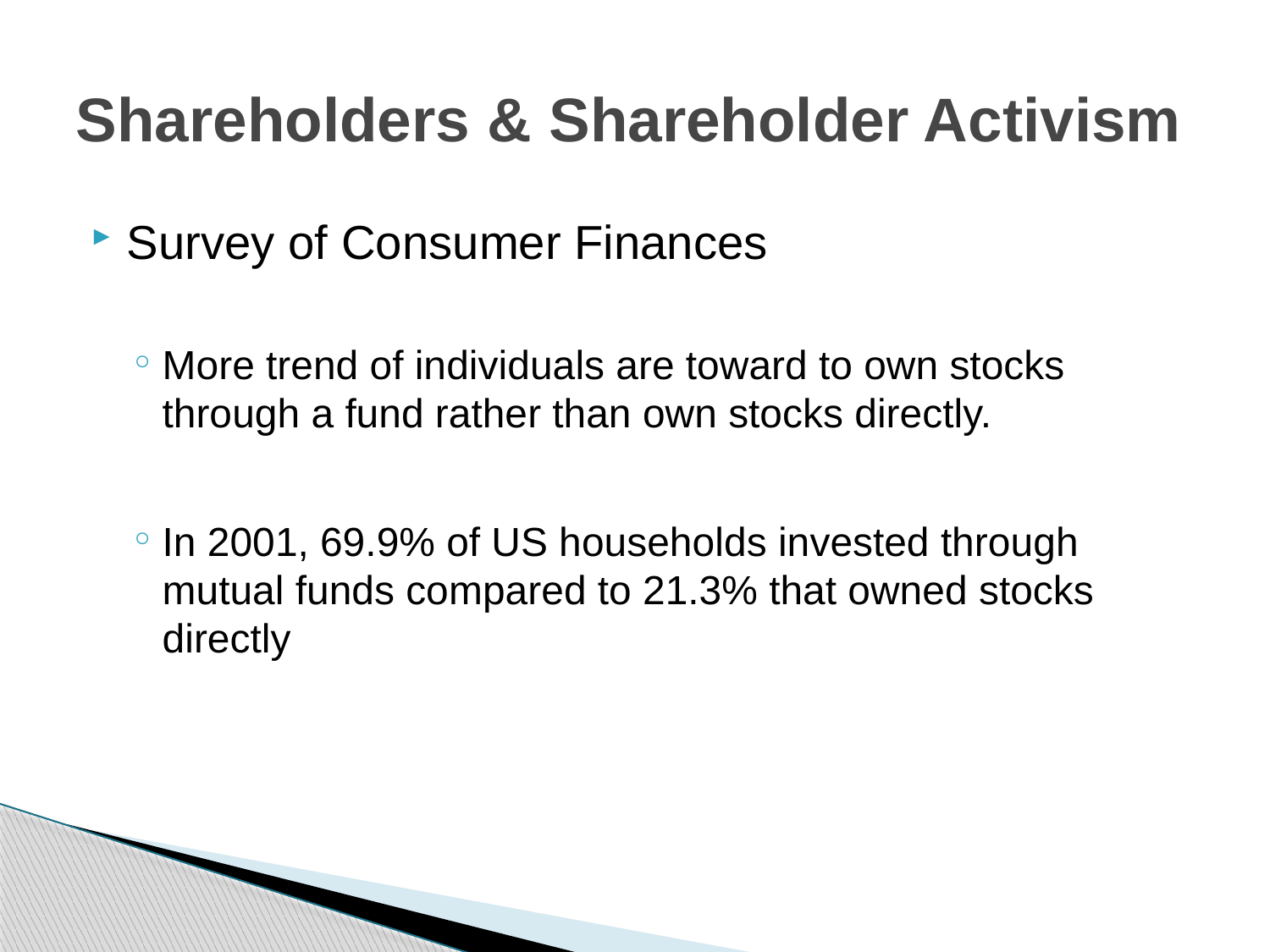

# Shareholders & Shareholder Activism
Survey of Consumer Finances

More trend of individuals are toward to own stocks through a fund rather than own stocks directly.

In 2001, 69.9% of US households invested through mutual funds compared to 21.3% that owned stocks directly